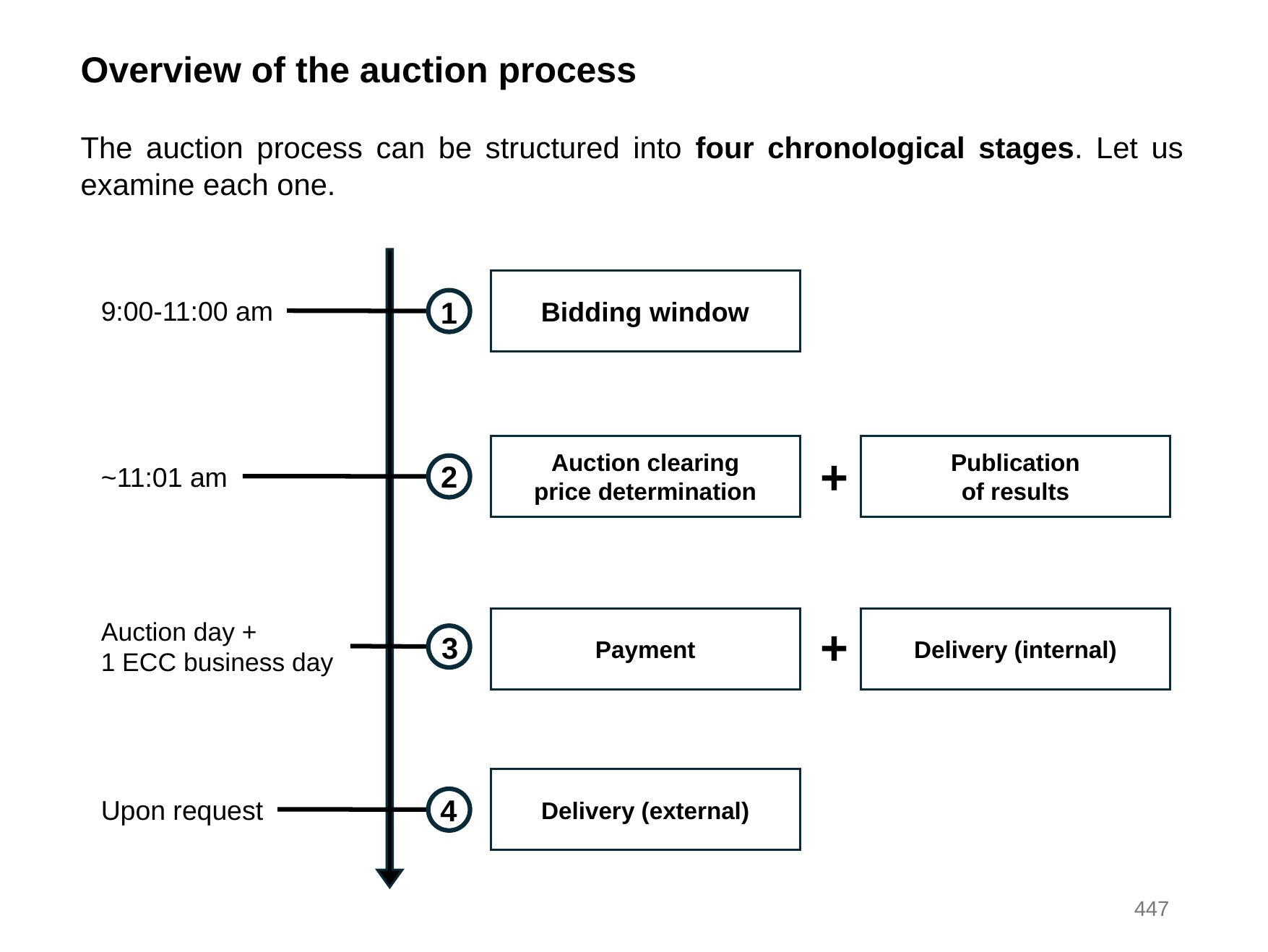

Overview of the auction process
The auction process can be structured into four chronological stages. Let us examine each one.

Bidding window
1
9:00-11:00 am

Publication
of results
Auction clearing
price determination
+
2
~11:01 am

Delivery (internal)
Payment
Auction day +
1 ECC business day
+
3

Delivery (external)
4
Upon request

447